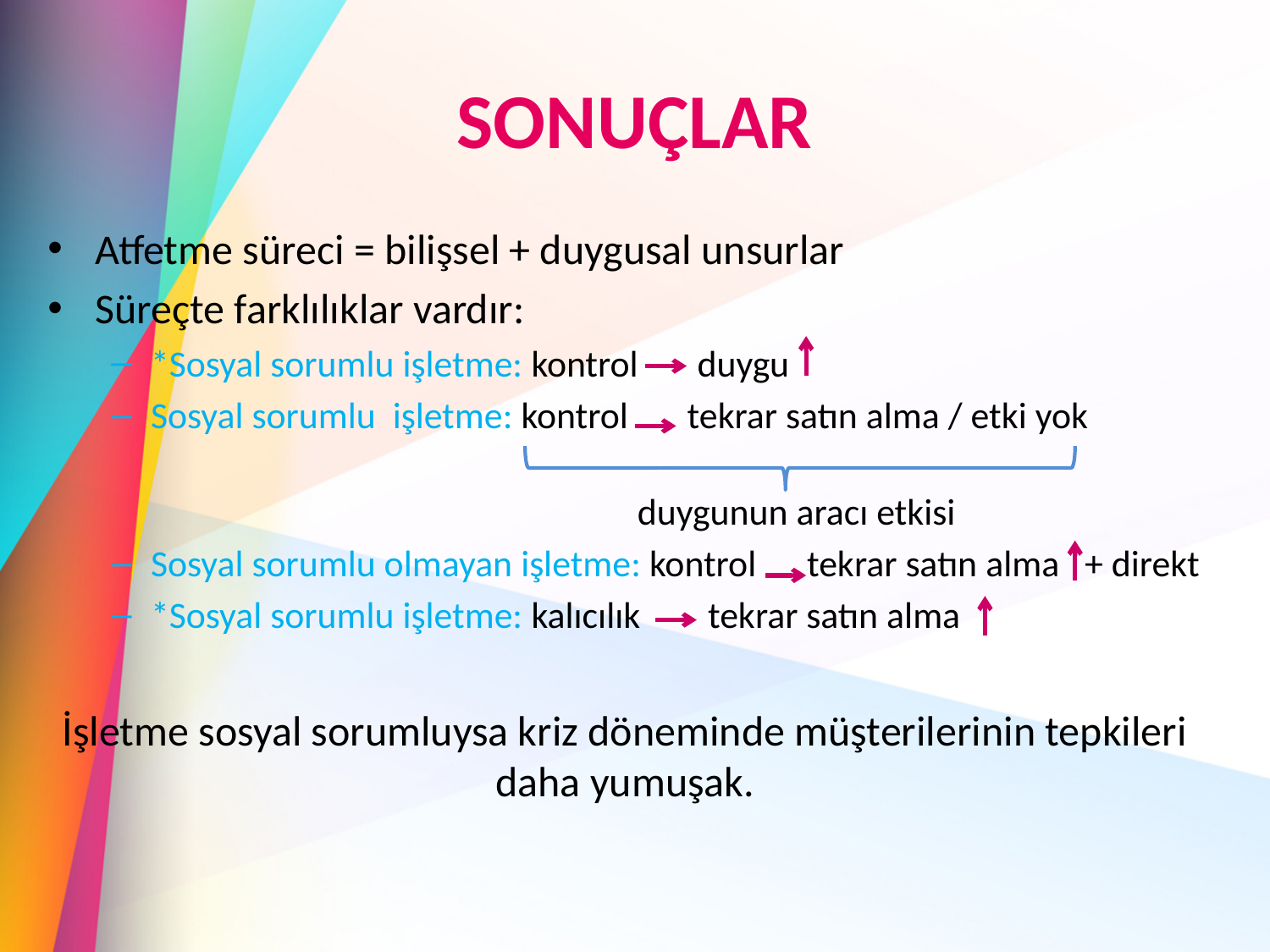

# SONUÇLAR

Atfetme süreci = bilişsel + duygusal unsurlar
Süreçte farklılıklar vardır:
*Sosyal sorumlu işletme: kontrol       duygu
Sosyal sorumlu  işletme: kontrol       tekrar satın alma / etki yok

                                 duygunun aracı etkisi
Sosyal sorumlu olmayan işletme: kontrol      tekrar satın alma   + direkt
*Sosyal sorumlu işletme: kalıcılık        tekrar satın alma

İşletme sosyal sorumluysa kriz döneminde müşterilerinin tepkileri daha yumuşak.